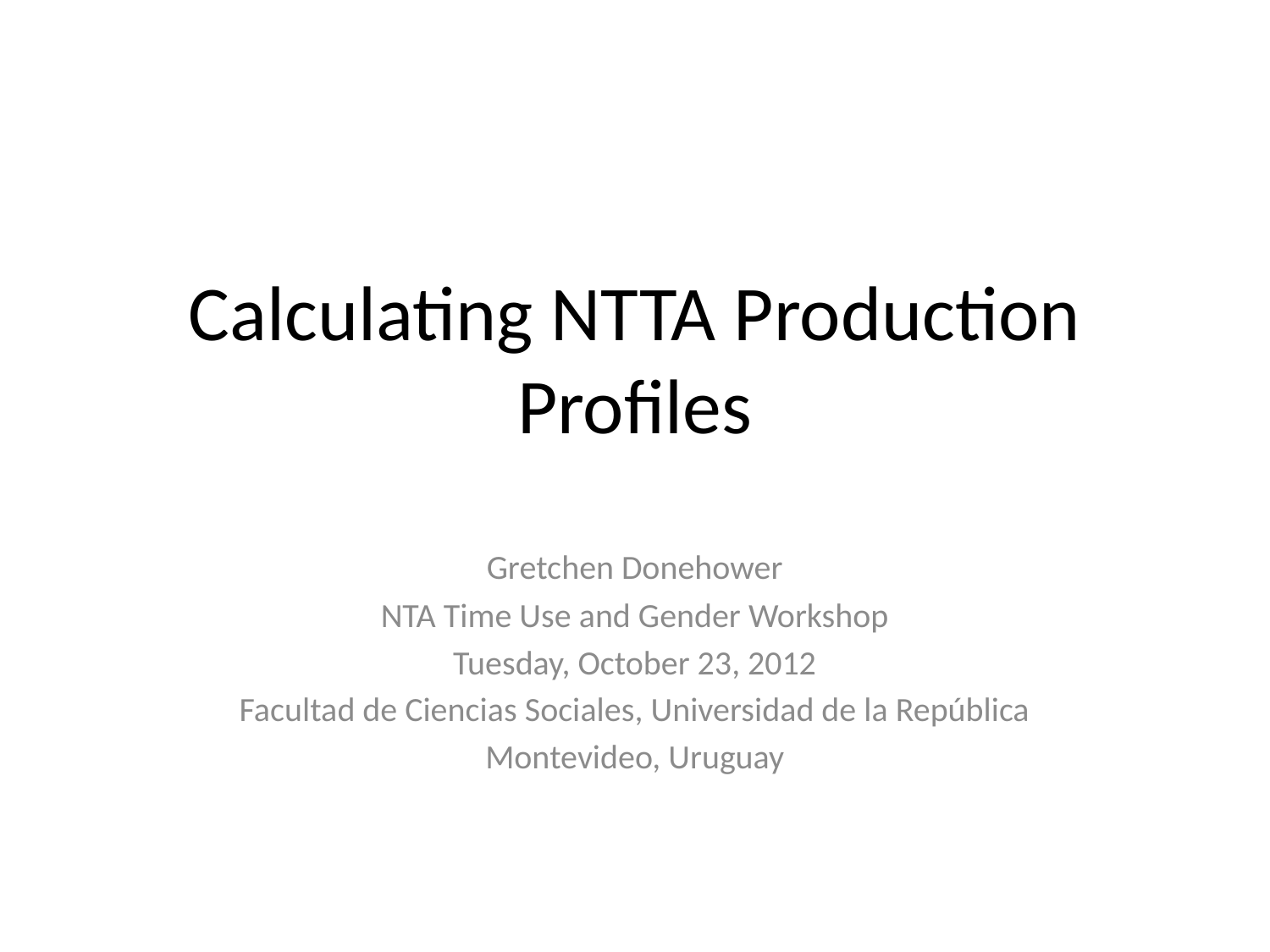

# Calculating NTTA Production Profiles
Gretchen Donehower
NTA Time Use and Gender Workshop
Tuesday, October 23, 2012
Facultad de Ciencias Sociales, Universidad de la República
Montevideo, Uruguay